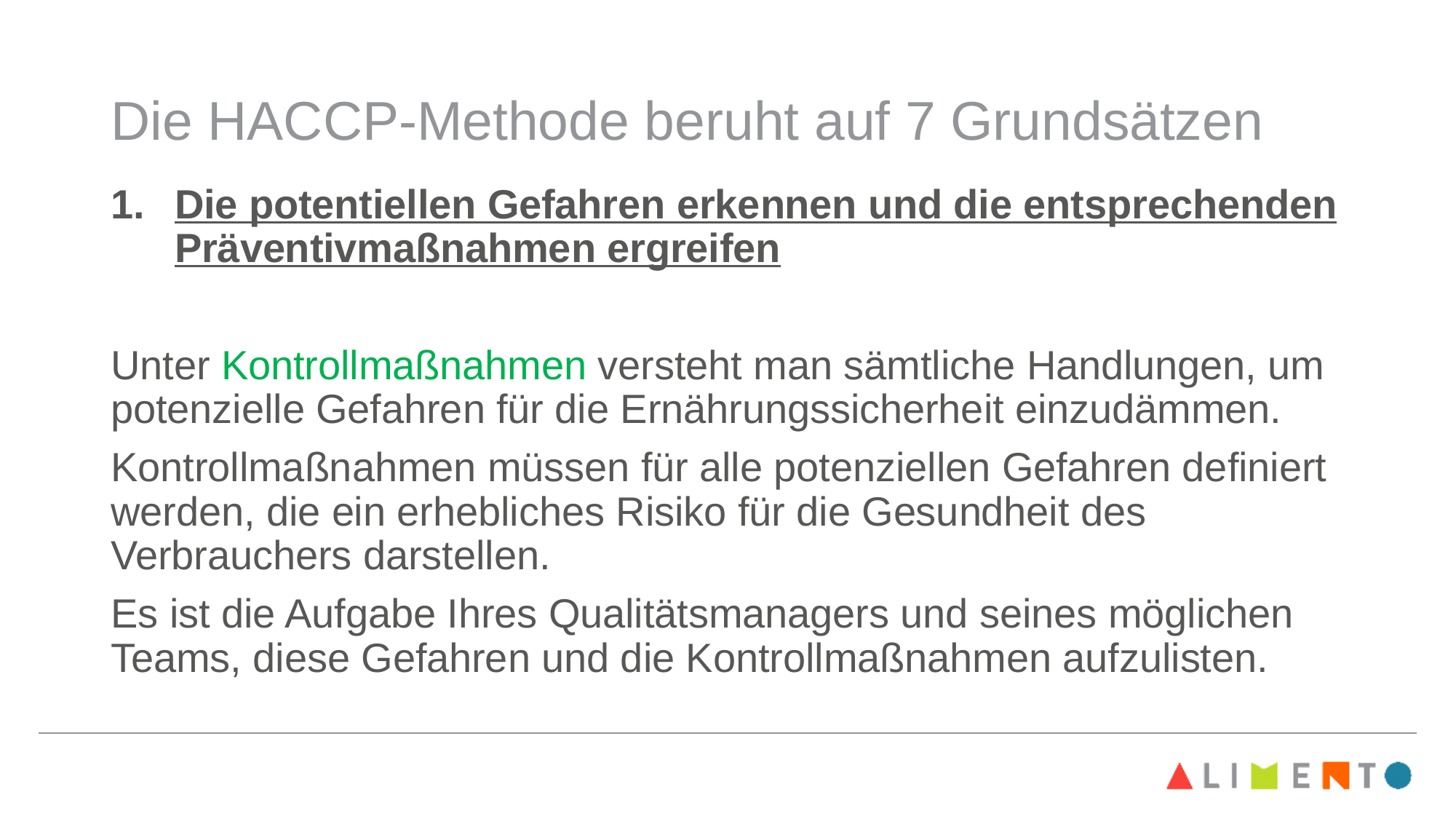

# Die HACCP-Methode beruht auf 7 Grundsätzen
Die potentiellen Gefahren erkennen und die entsprechenden Präventivmaßnahmen ergreifen

Unter Kontrollmaßnahmen versteht man sämtliche Handlungen, um potenzielle Gefahren für die Ernährungssicherheit einzudämmen.
Kontrollmaßnahmen müssen für alle potenziellen Gefahren definiert werden, die ein erhebliches Risiko für die Gesundheit des Verbrauchers darstellen.
Es ist die Aufgabe Ihres Qualitätsmanagers und seines möglichen Teams, diese Gefahren und die Kontrollmaßnahmen aufzulisten.